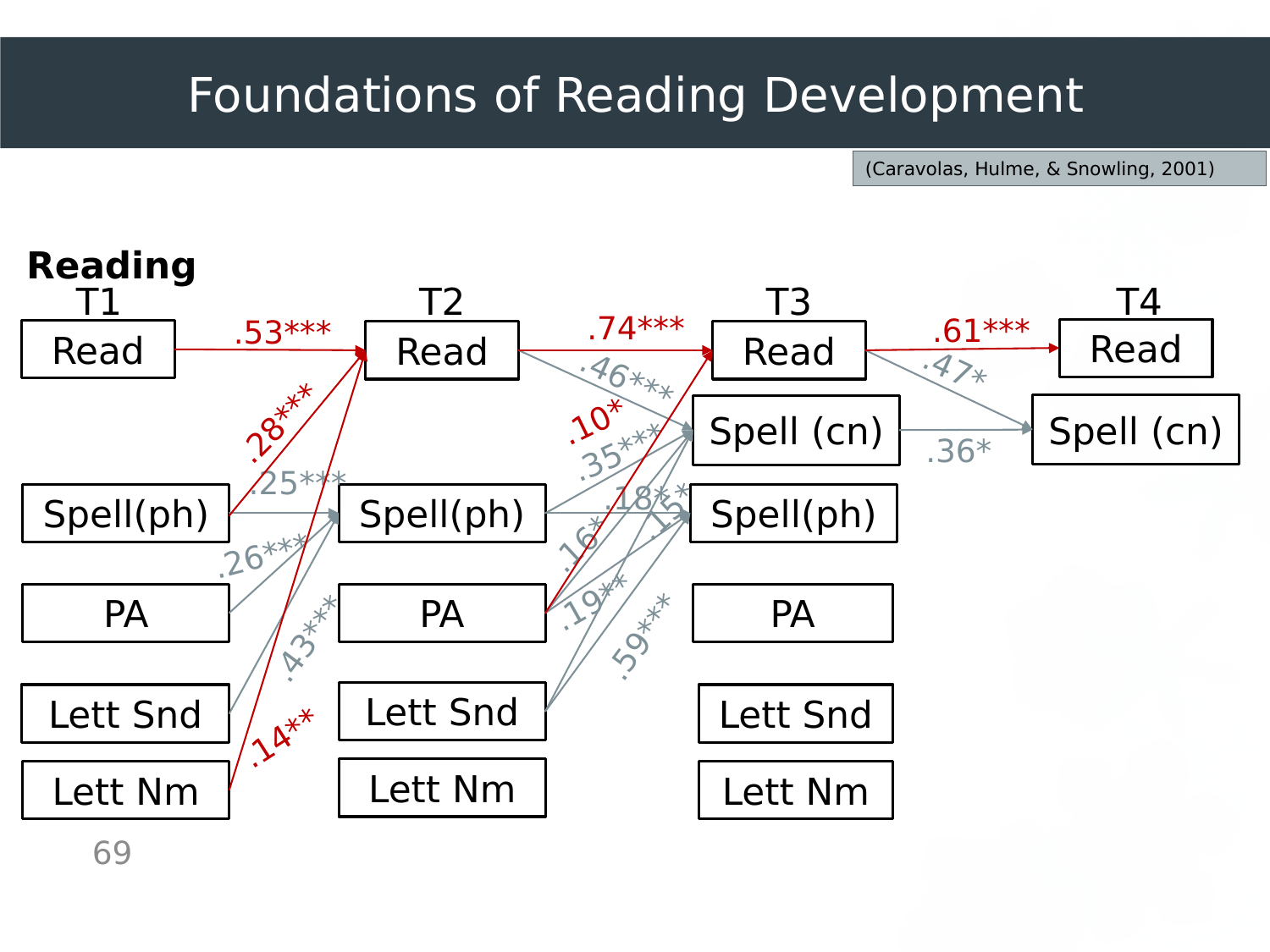

Foundations of Reading Development
(Caravolas, Hulme, & Snowling, 2001)
Reading
T1
T2
T3
T4
.74***
.61***
.53***
Read
Read
Read
Read
.47*
.46***
.10*
.28***
Spell (cn)
Spell (cn)
.36*
.35***
.25***
.18*
.15*
Spell(ph)
Spell(ph)
Spell(ph)
.16*
.26***
.19**
PA
PA
PA
.59***
.43***
Lett Snd
Lett Snd
Lett Snd
.14**
Lett Nm
Lett Nm
Lett Nm
69